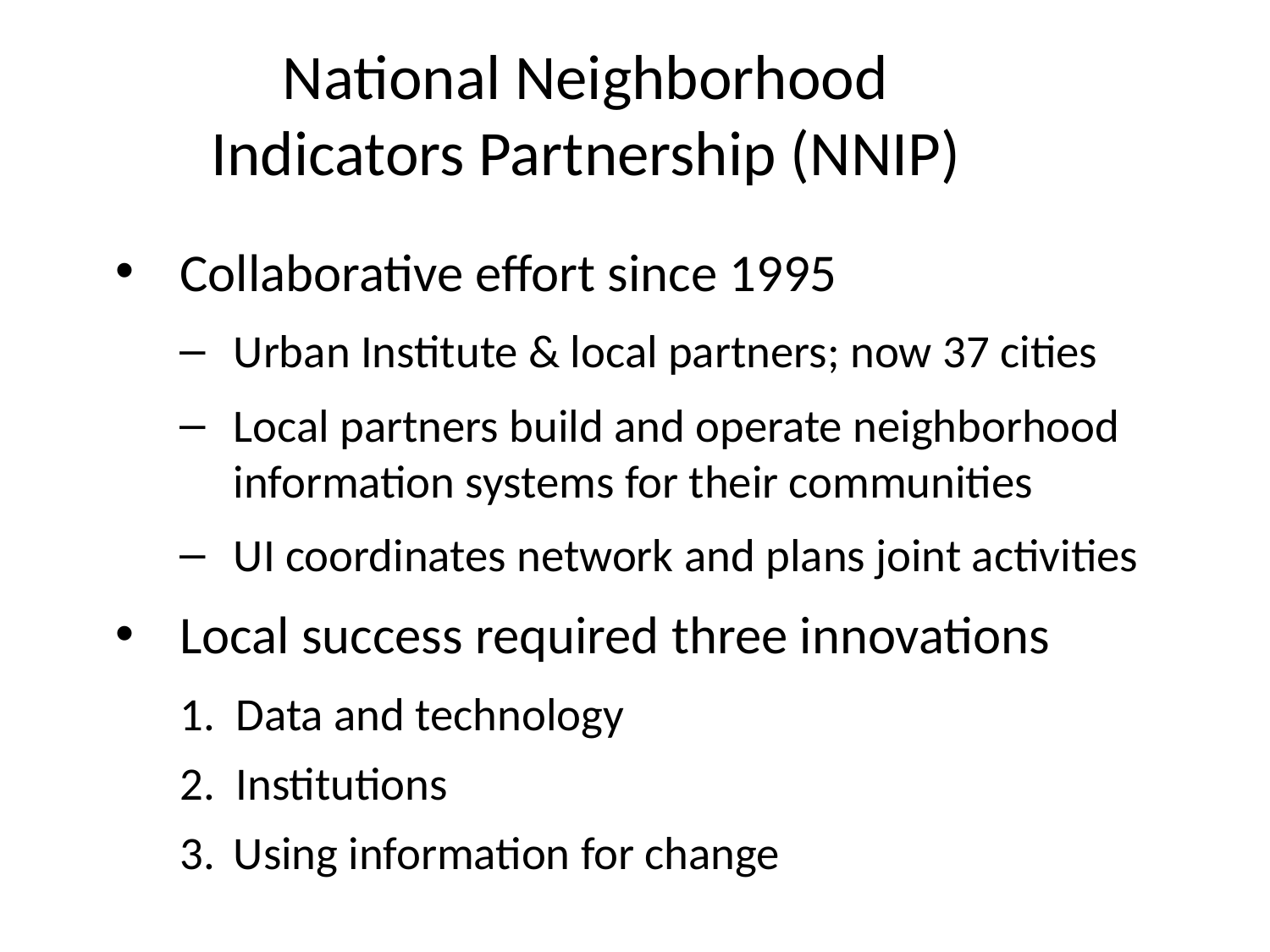

# National Neighborhood Indicators Partnership (NNIP)
Collaborative effort since 1995
Urban Institute & local partners; now 37 cities
Local partners build and operate neighborhood information systems for their communities
UI coordinates network and plans joint activities
Local success required three innovations
1.  Data and technology
2.  Institutions
Using information for change